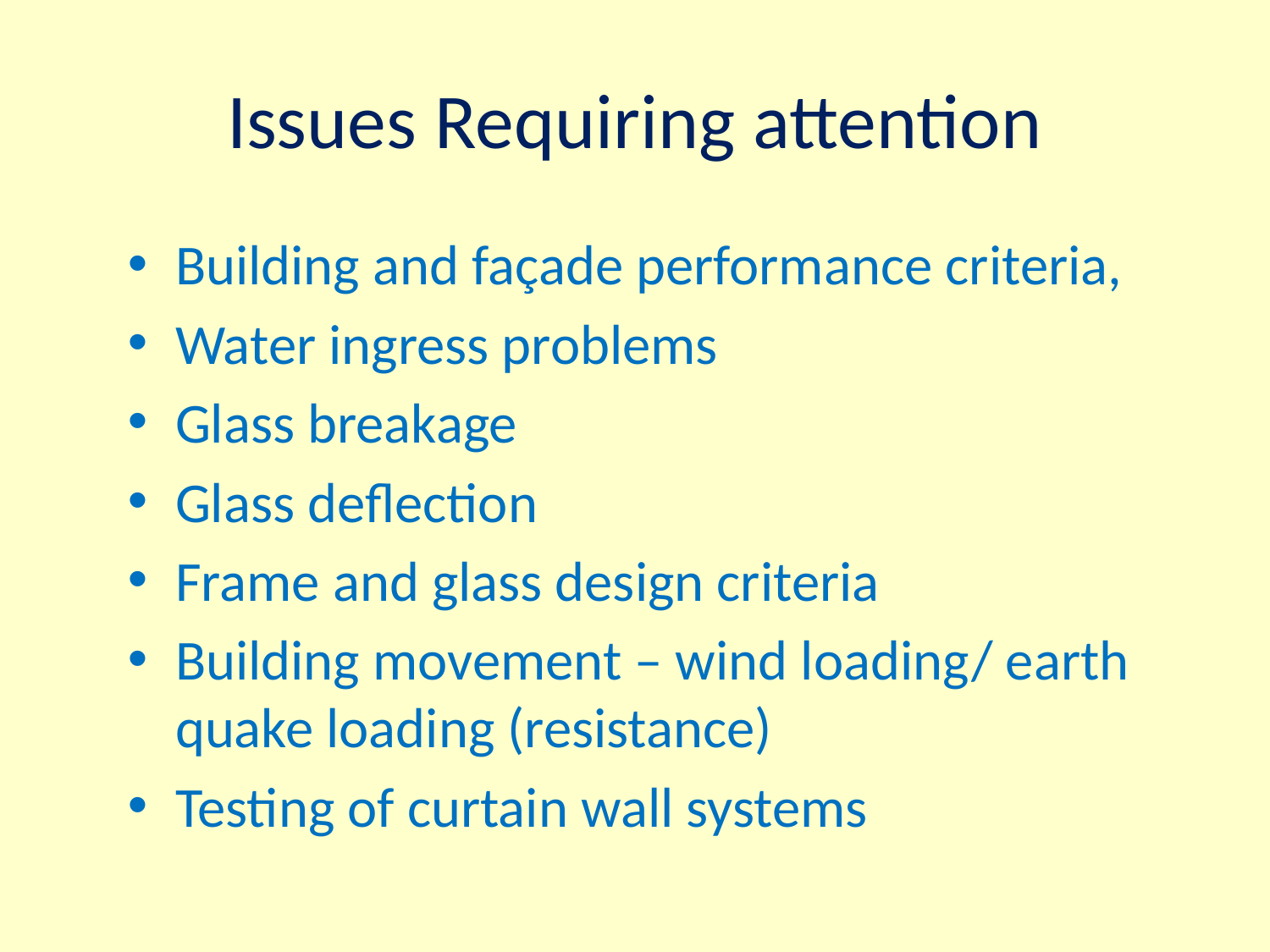

# Issues Requiring attention
Building and façade performance criteria,
Water ingress problems
Glass breakage
Glass deflection
Frame and glass design criteria
Building movement – wind loading/ earth quake loading (resistance)
Testing of curtain wall systems